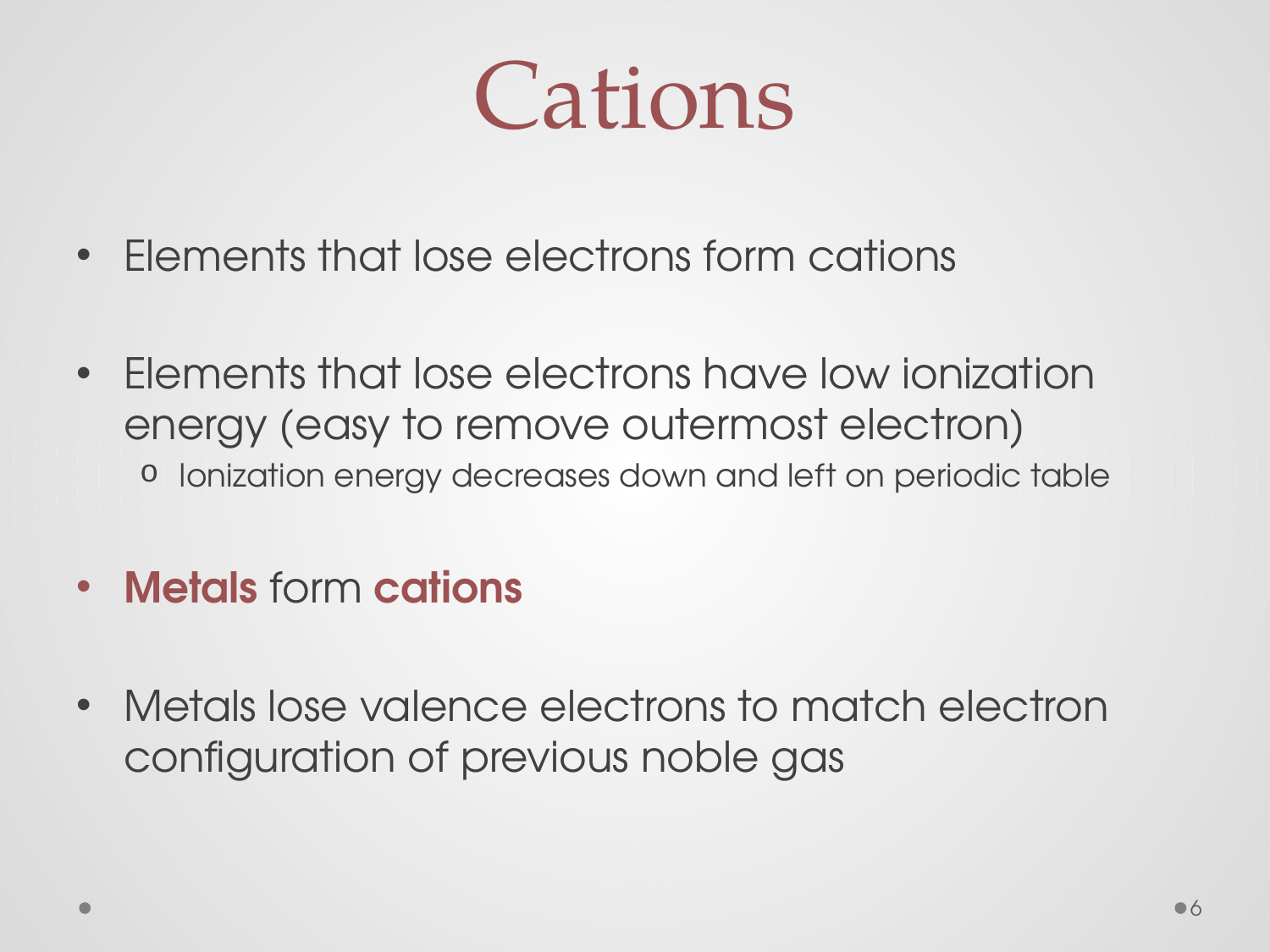

# Cations
Elements that lose electrons form cations

Elements that lose electrons have low ionization energy (easy to remove outermost electron)
Ionization energy decreases down and left on periodic table

Metals form cations

Metals lose valence electrons to match electron configuration of previous noble gas
6